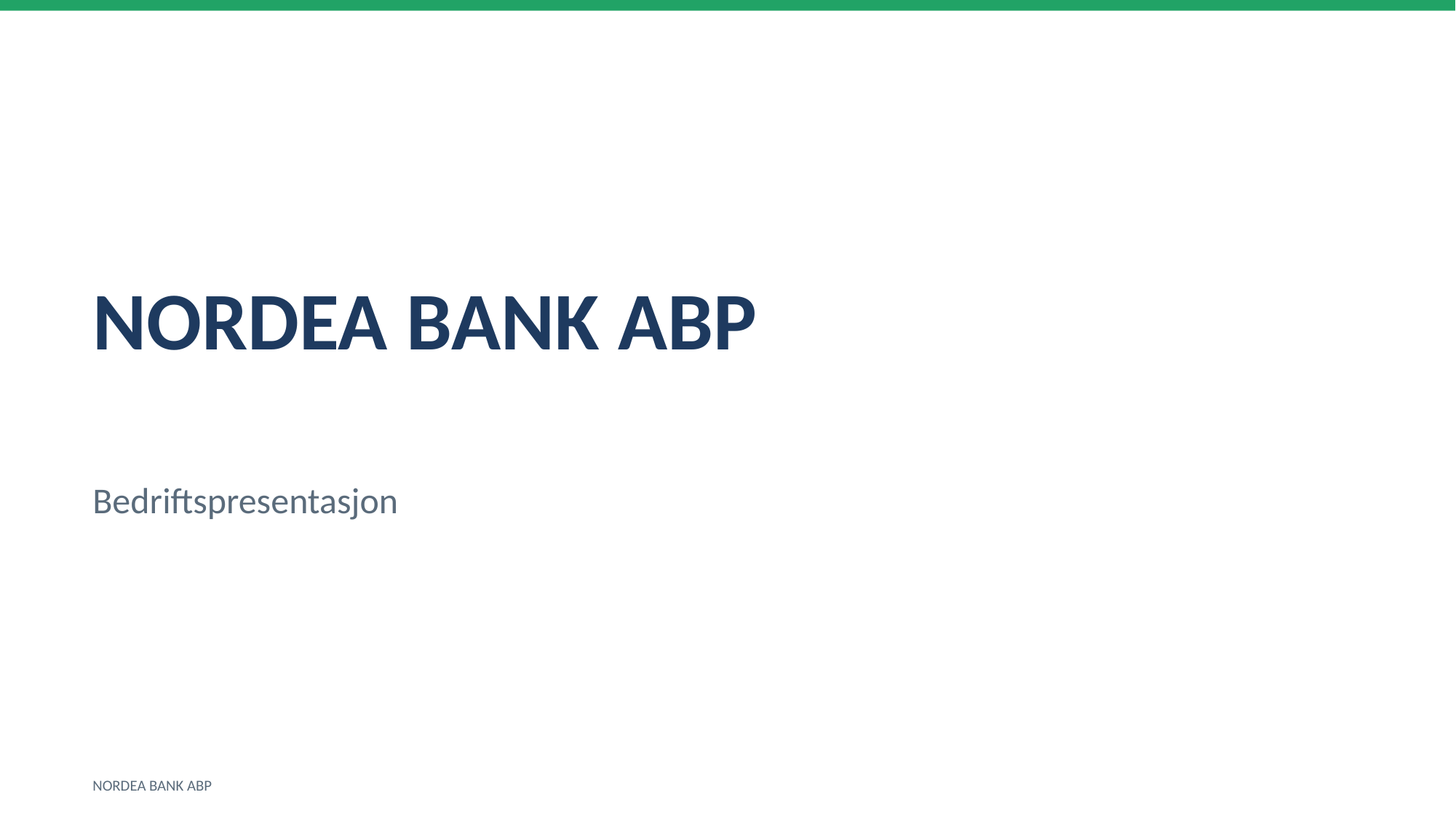

NORDEA BANK ABP
Bedriftspresentasjon
NORDEA BANK ABP